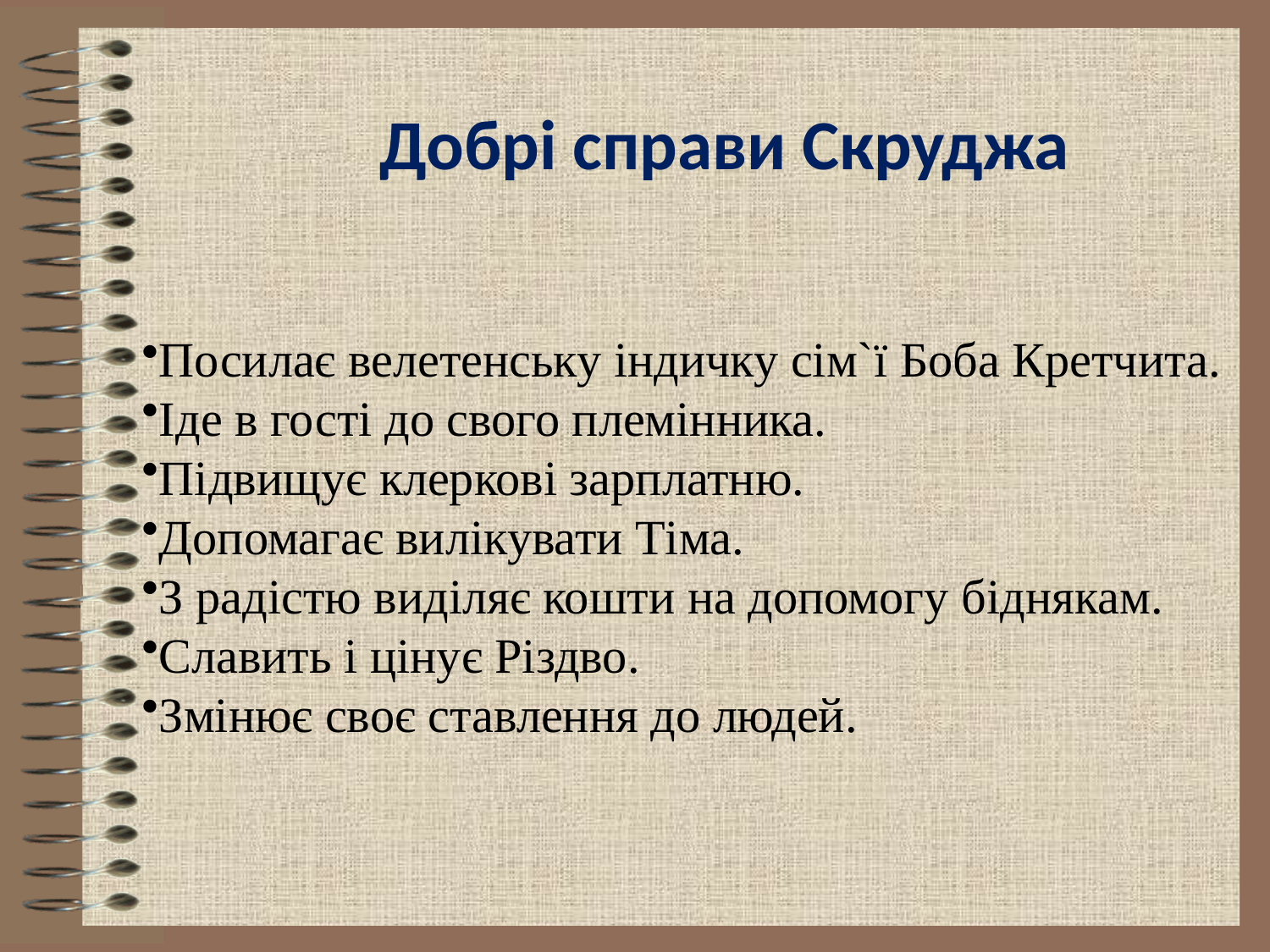

Добрі справи Скруджа

Посилає велетенську індичку сім`ї Боба Кретчита.
Іде в гості до свого племінника.
Підвищує клеркові зарплатню.
Допомагає вилікувати Тіма.
З радістю виділяє кошти на допомогу біднякам.
Славить і цінує Різдво.
Змінює своє ставлення до людей.